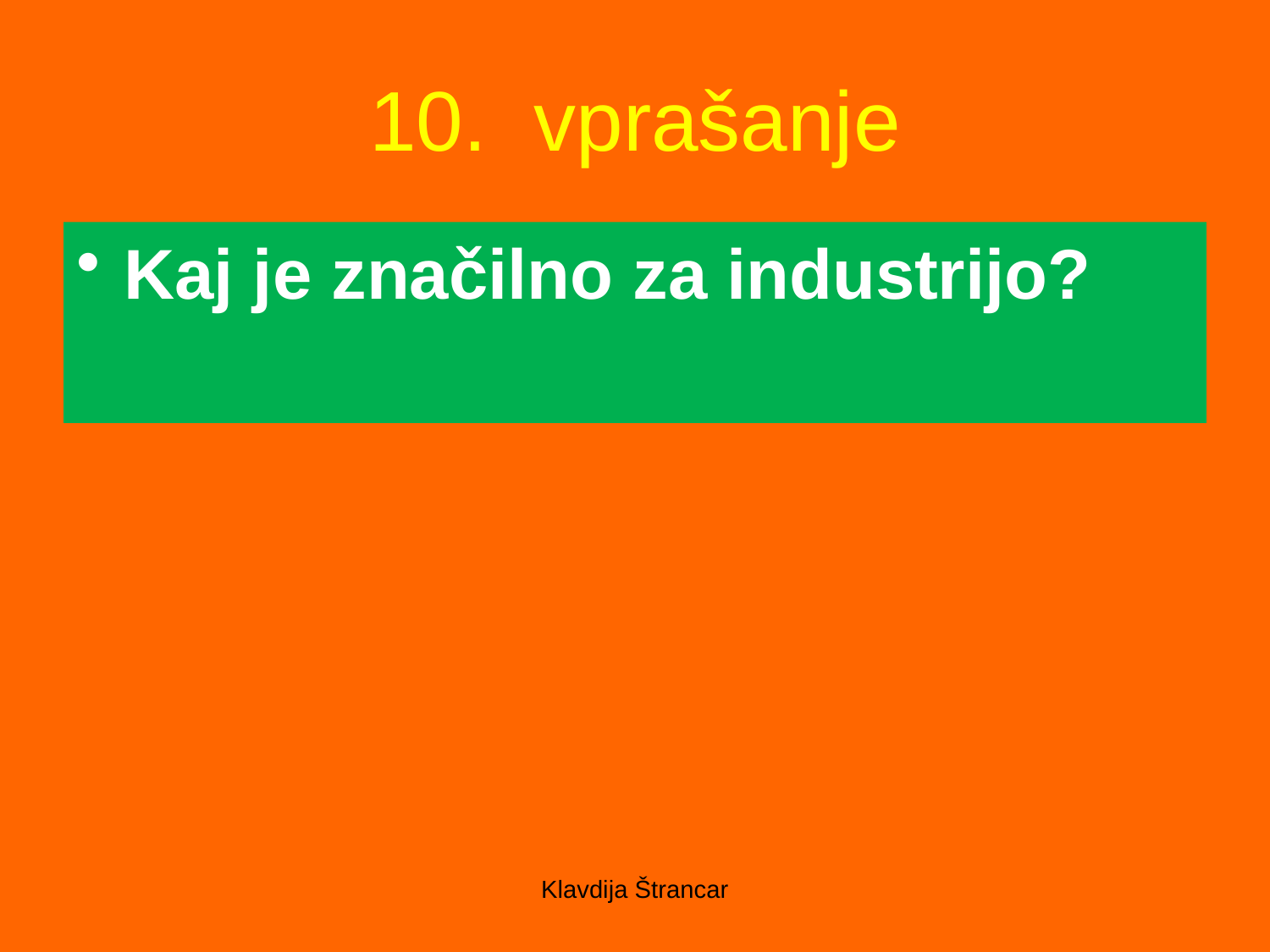

# 10.  vprašanje
Kaj je značilno za industrijo?
Klavdija Štrancar